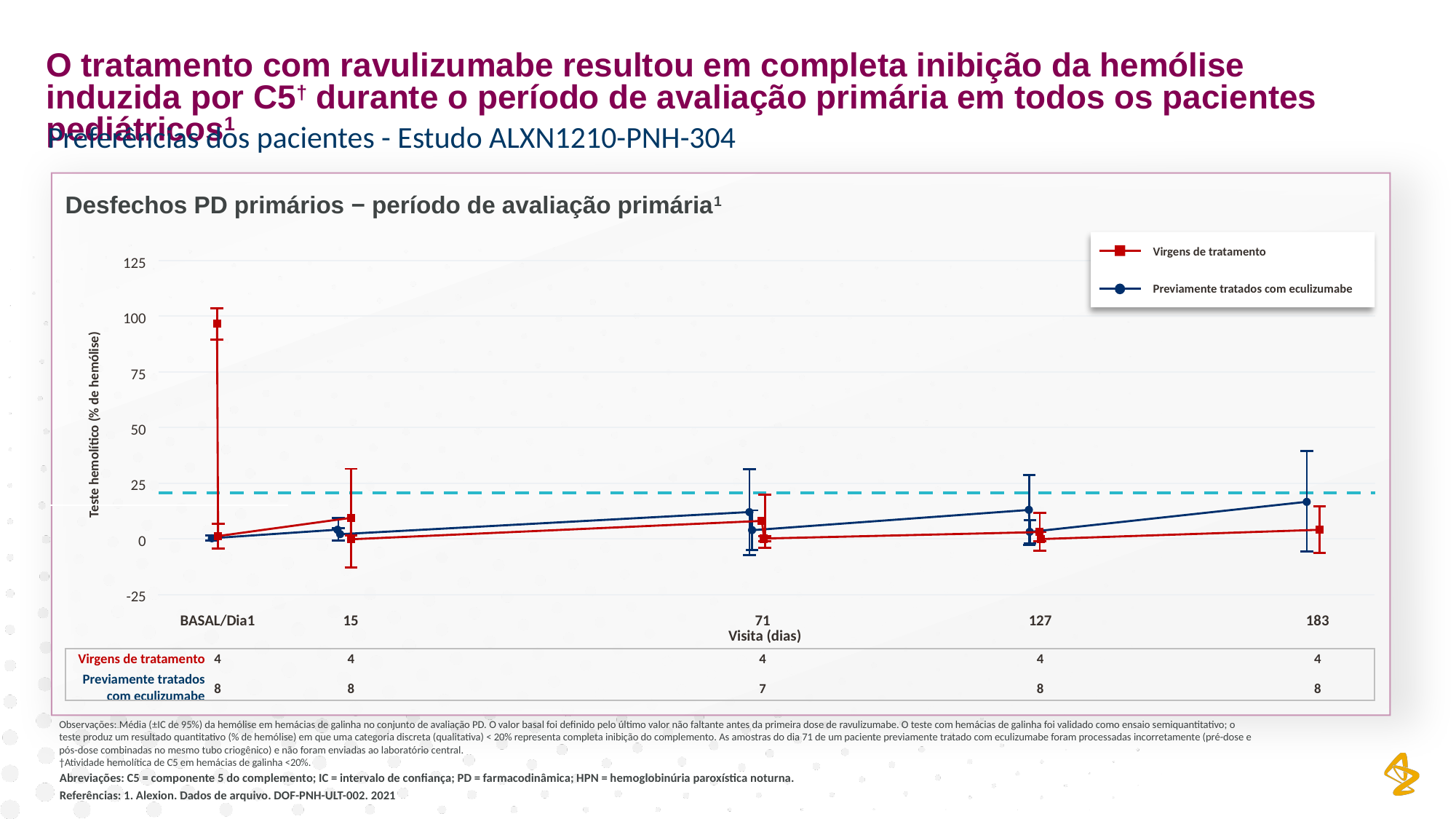

O tratamento com ravulizumabe resultou em completa inibição da hemólise induzida por C5† durante o período de avaliação primária em todos os pacientes pediátricos1
Preferências dos pacientes - Estudo ALXN1210-PNH-304

Desfechos PD primários − período de avaliação primária1

Virgens de tratamento

Previamente tratados com eculizumabe

125
100
75
50
25
0
-25

Teste hemolítico (% de hemólise)

BASAL/Dia1
4
8
15
4
8
71
4
7
127
4
8
183
4
8
Visita (dias)
Virgens de tratamento
Previamente tratados com eculizumabe

Observações: Média (±IC de 95%) da hemólise em hemácias de galinha no conjunto de avaliação PD. O valor basal foi definido pelo último valor não faltante antes da primeira dose de ravulizumabe. O teste com hemácias de galinha foi validado como ensaio semiquantitativo; o teste produz um resultado quantitativo (% de hemólise) em que uma categoria discreta (qualitativa) < 20% representa completa inibição do complemento. As amostras do dia 71 de um paciente previamente tratado com eculizumabe foram processadas incorretamente (pré-dose e pós-dose combinadas no mesmo tubo criogênico) e não foram enviadas ao laboratório central.
†Atividade hemolítica de C5 em hemácias de galinha <20%.
Abreviações: C5 = componente 5 do complemento; IC = intervalo de confiança; PD = farmacodinâmica; HPN = hemoglobinúria paroxística noturna.
Referências: 1. Alexion. Dados de arquivo. DOF-PNH-ULT-002. 2021